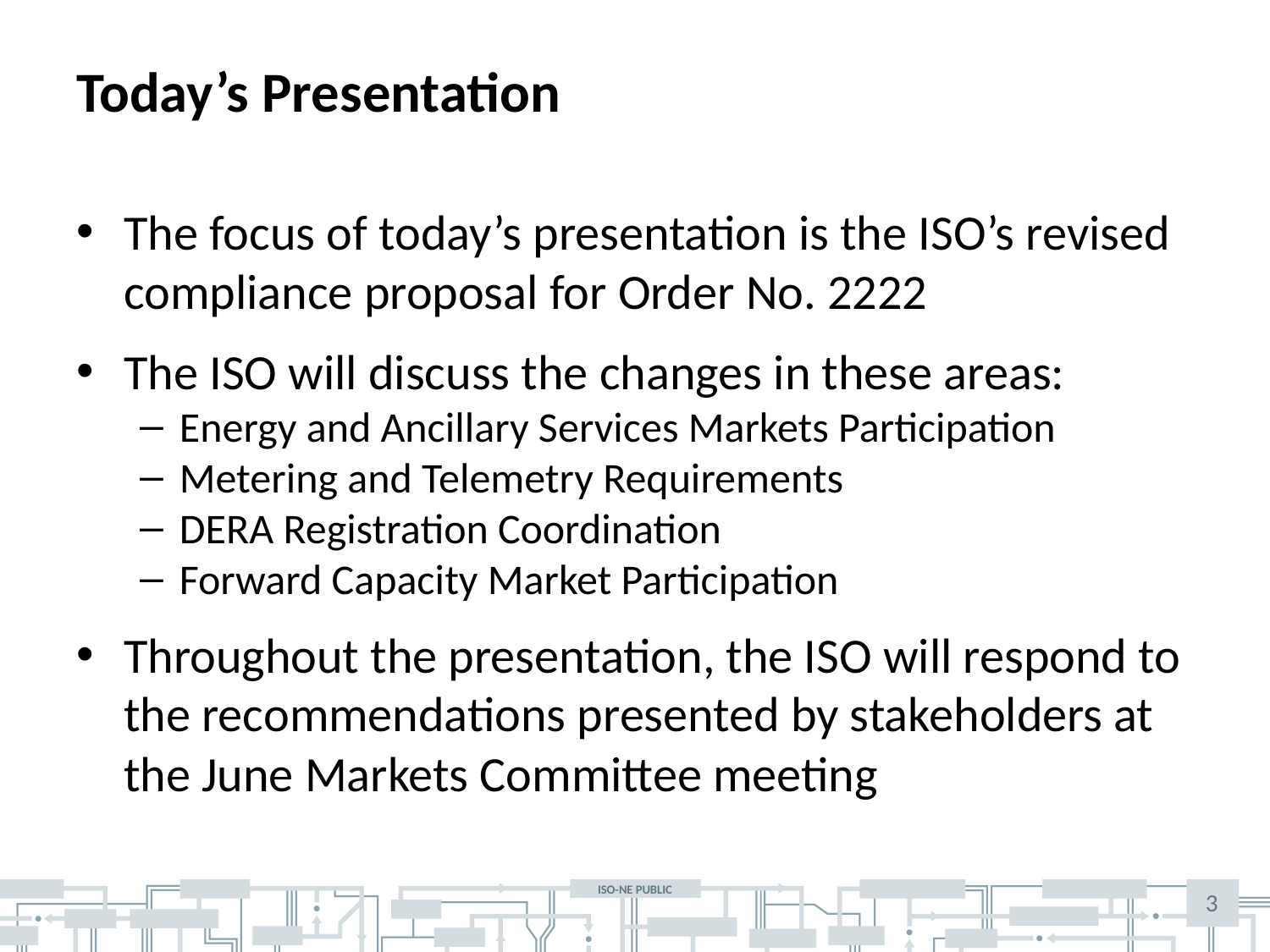

# Today’s Presentation
The focus of today’s presentation is the ISO’s revised compliance proposal for Order No. 2222
The ISO will discuss the changes in these areas:
Energy and Ancillary Services Markets Participation
Metering and Telemetry Requirements
DERA Registration Coordination
Forward Capacity Market Participation
Throughout the presentation, the ISO will respond to the recommendations presented by stakeholders at the June Markets Committee meeting

3